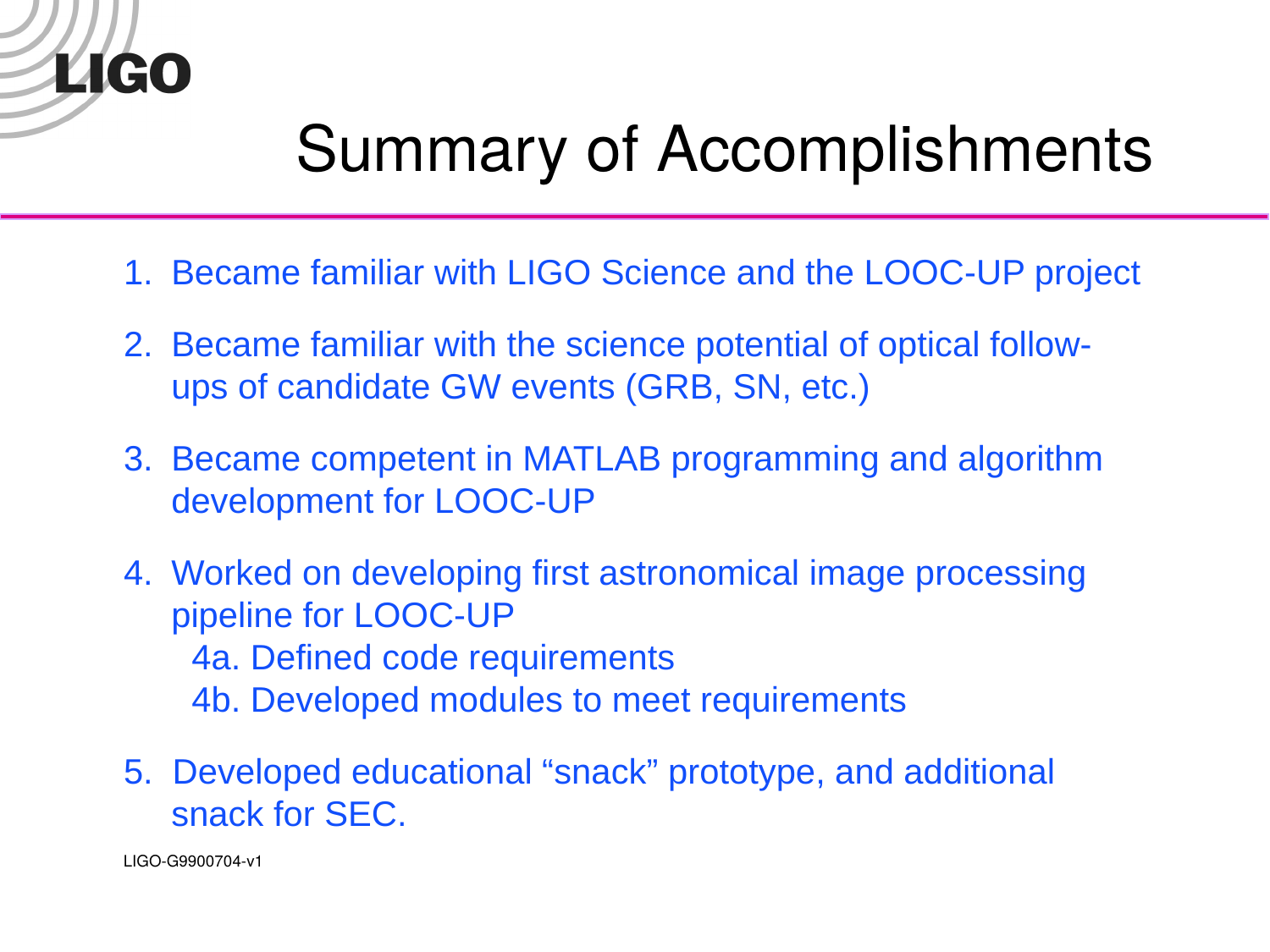

# Summary of Accomplishments
Became familiar with LIGO Science and the LOOC-UP project

Became familiar with the science potential of optical follow-ups of candidate GW events (GRB, SN, etc.)

Became competent in MATLAB programming and algorithm development for LOOC-UP

Worked on developing first astronomical image processing pipeline for LOOC-UP
       4a. Defined code requirements
       4b. Developed modules to meet requirements

5.  Developed educational “snack” prototype, and additional snack for SEC.